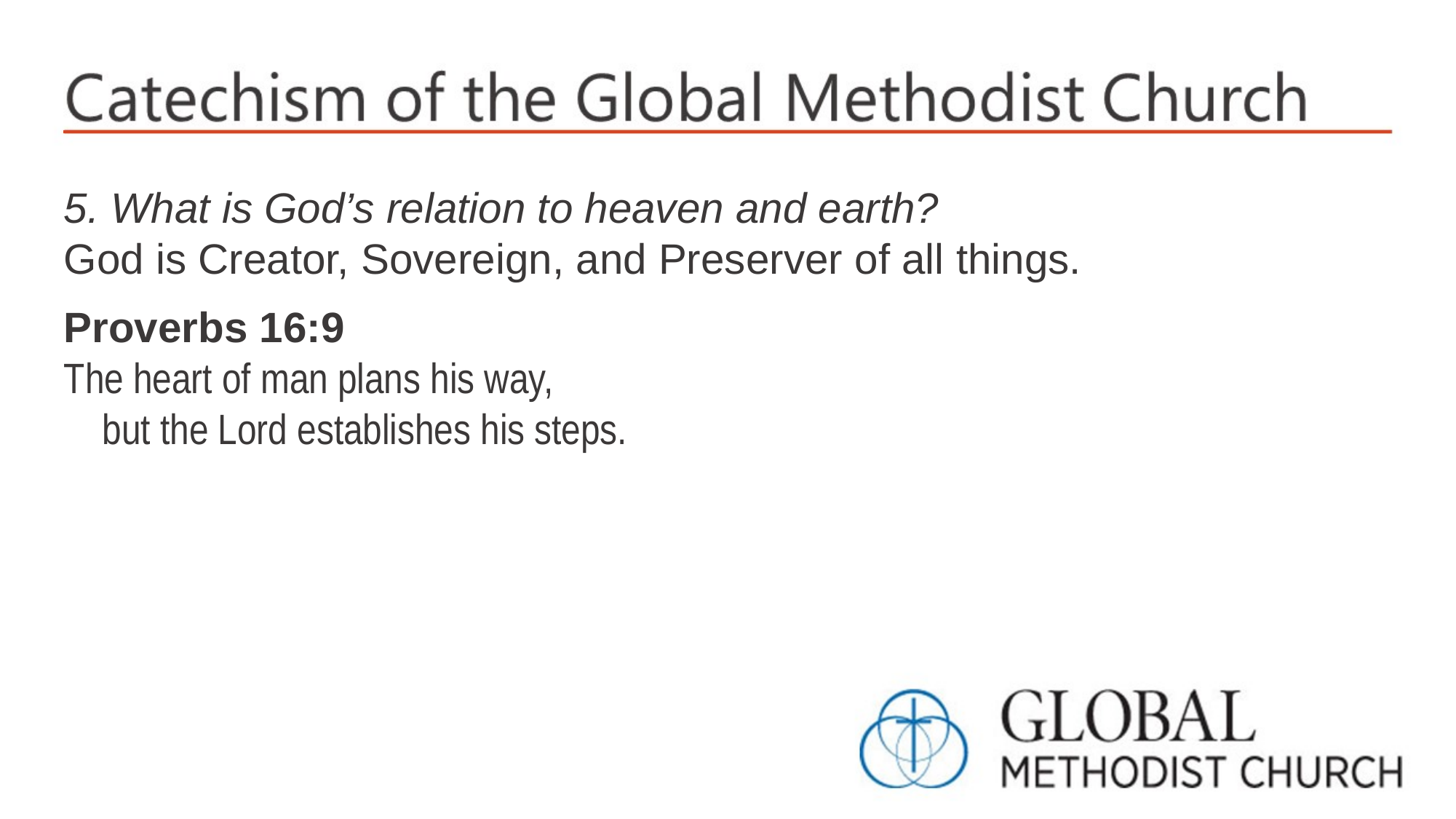

5. What is God’s relation to heaven and earth?
God is Creator, Sovereign, and Preserver of all things.
Proverbs 16:9
The heart of man plans his way,
    but the Lord establishes his steps.